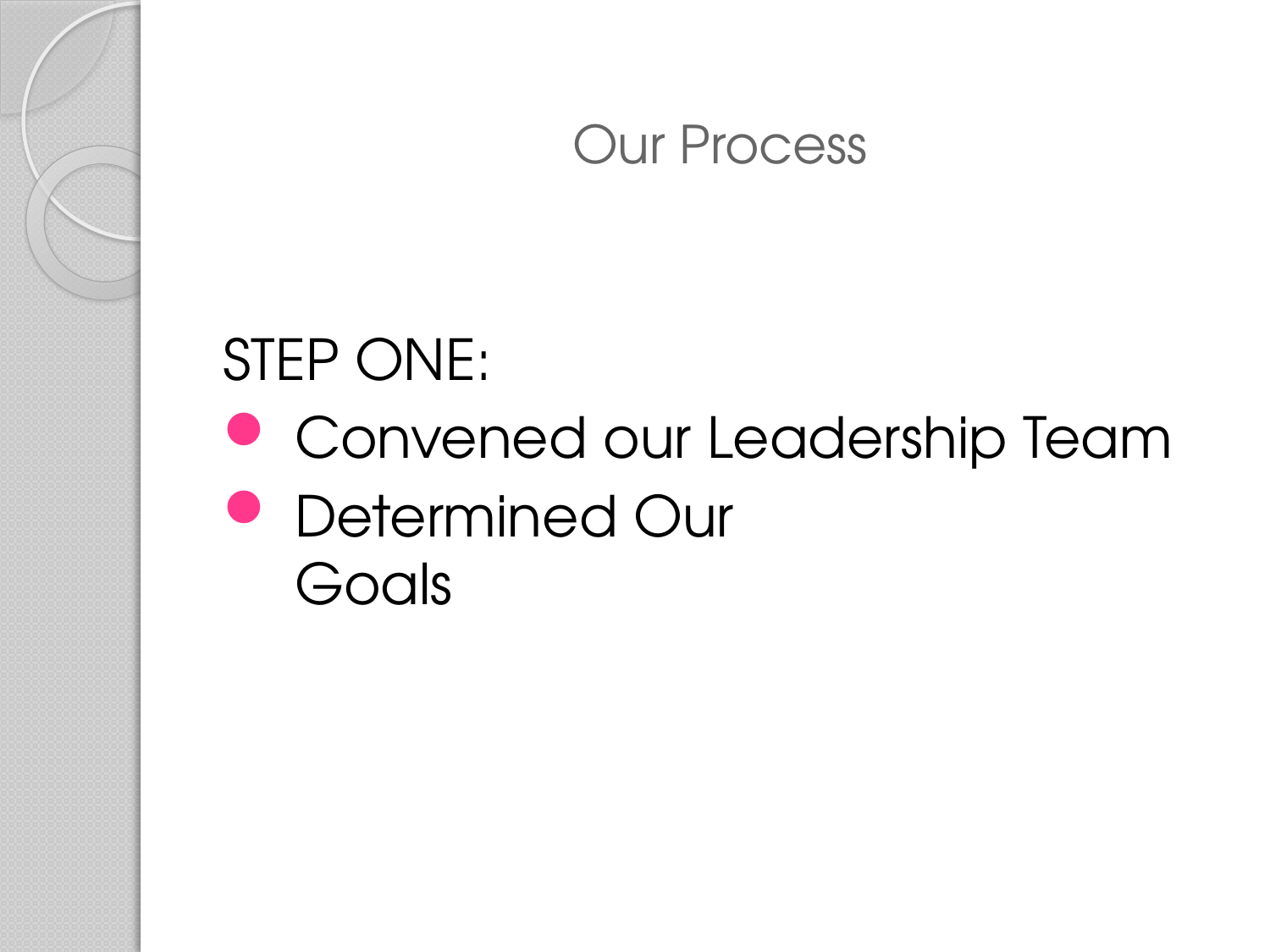

# Our Process
STEP ONE:
Convened our Leadership Team
Determined Our
Goals